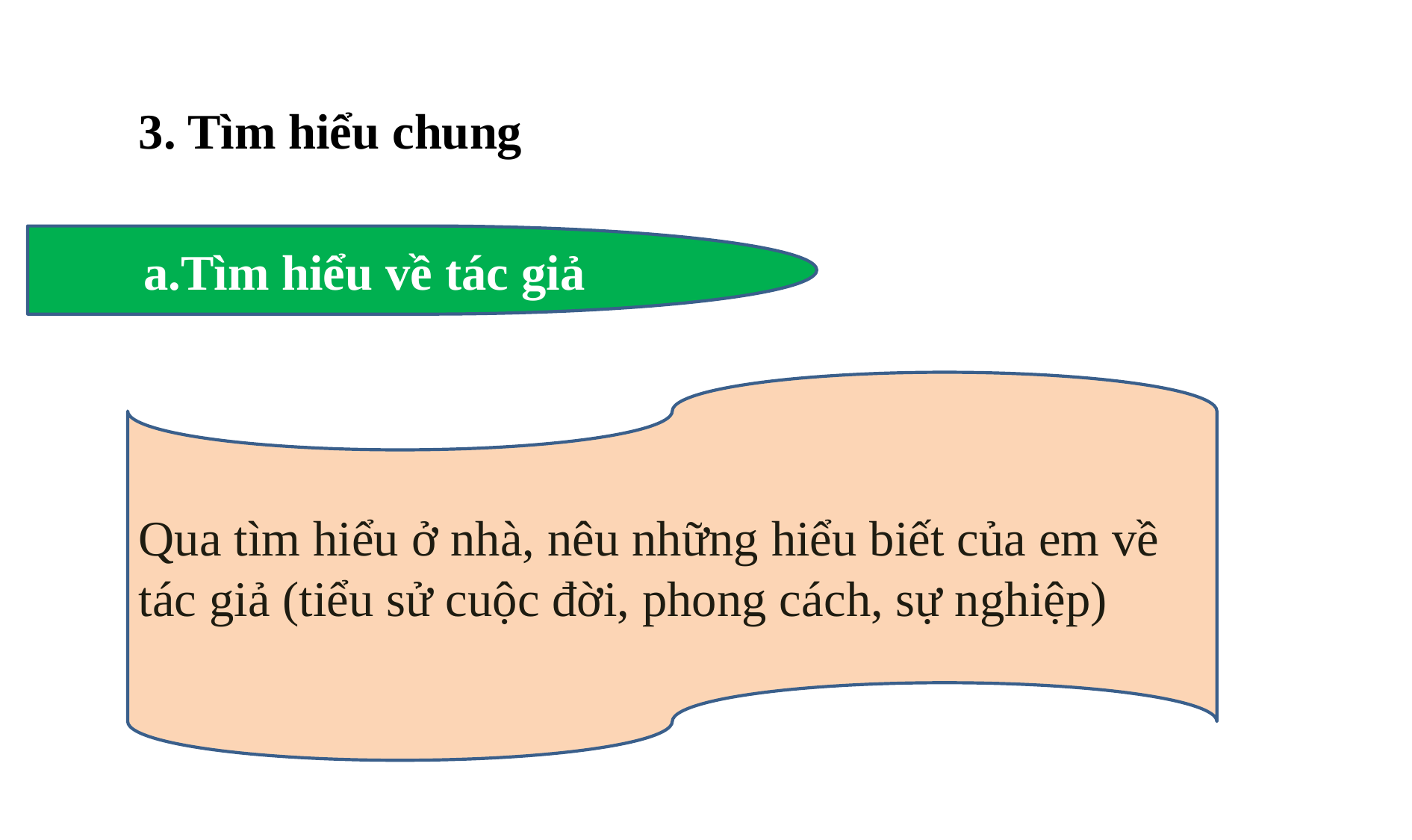

Phạm Thị Liễu. 0369444915.Trường THCS Xuân Phong- Xuân Trường- Nam Định
3. Tìm hiểu chung
a.Tìm hiểu về tác giả
Qua tìm hiểu ở nhà, nêu những hiểu biết của em về tác giả (tiểu sử cuộc đời, phong cách, sự nghiệp)